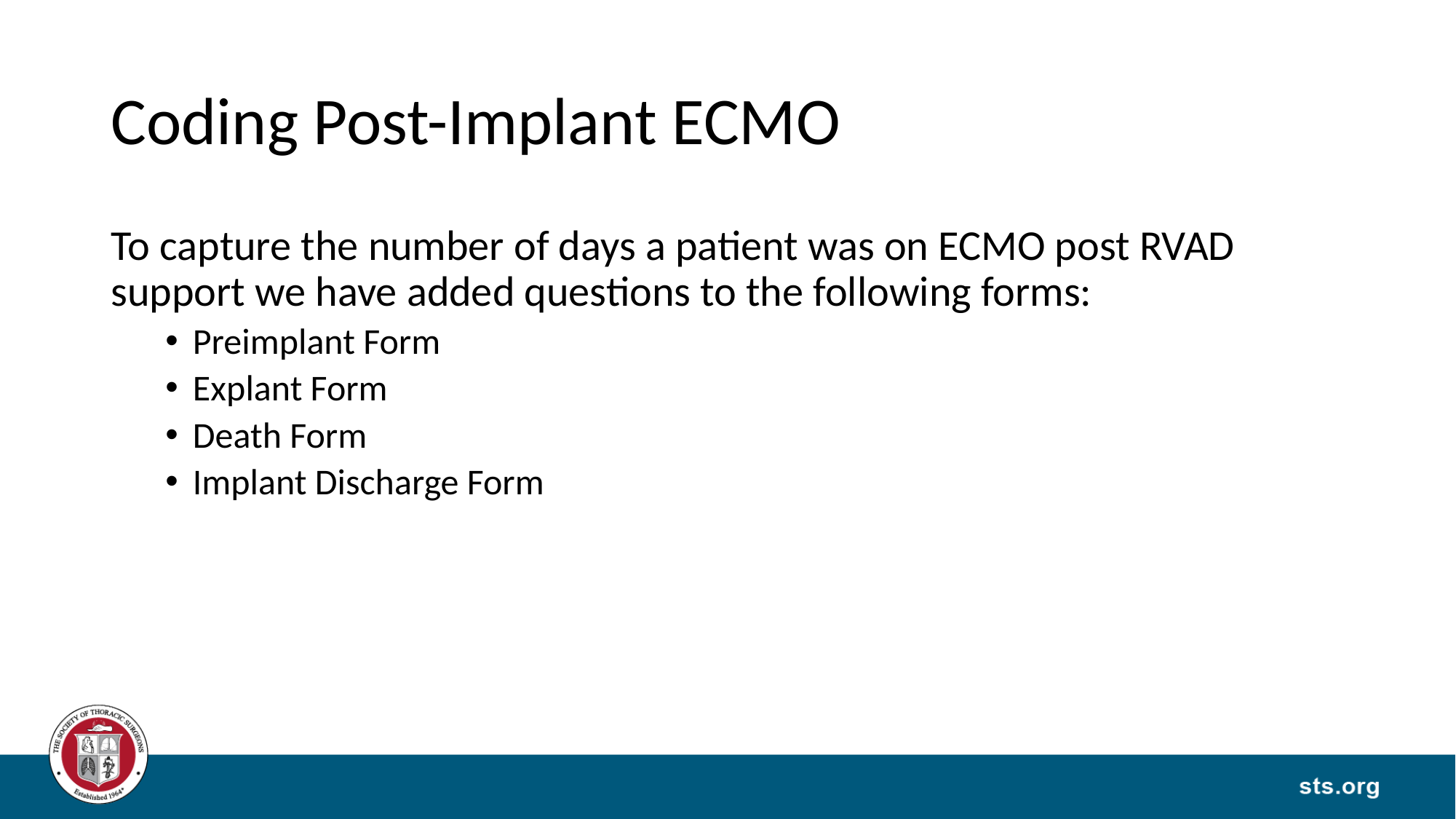

# Coding Post-Implant ECMO
To capture the number of days a patient was on ECMO post RVAD support we have added questions to the following forms:
Preimplant Form
Explant Form
Death Form
Implant Discharge Form